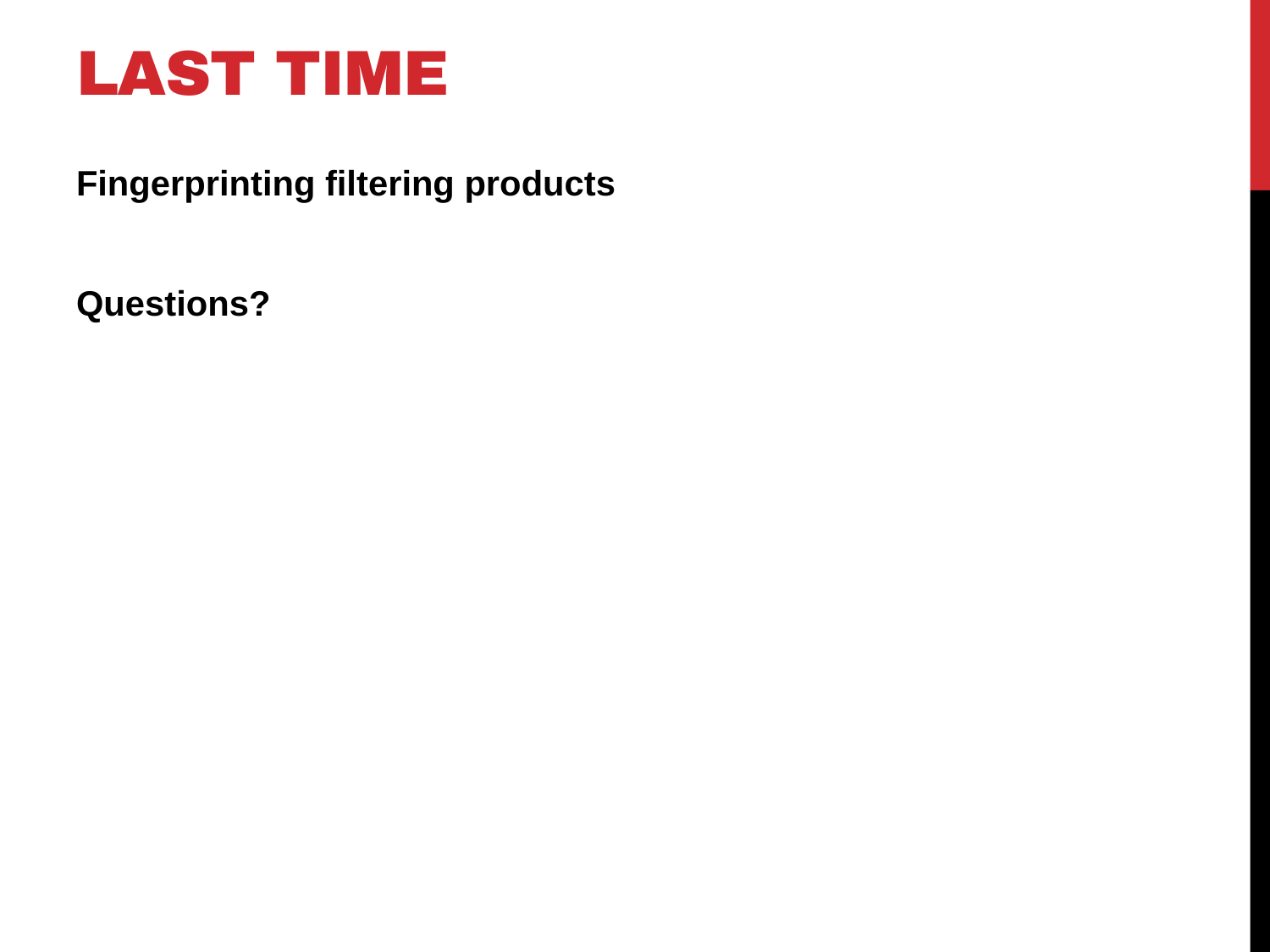

# Last time
Fingerprinting filtering products

Questions?